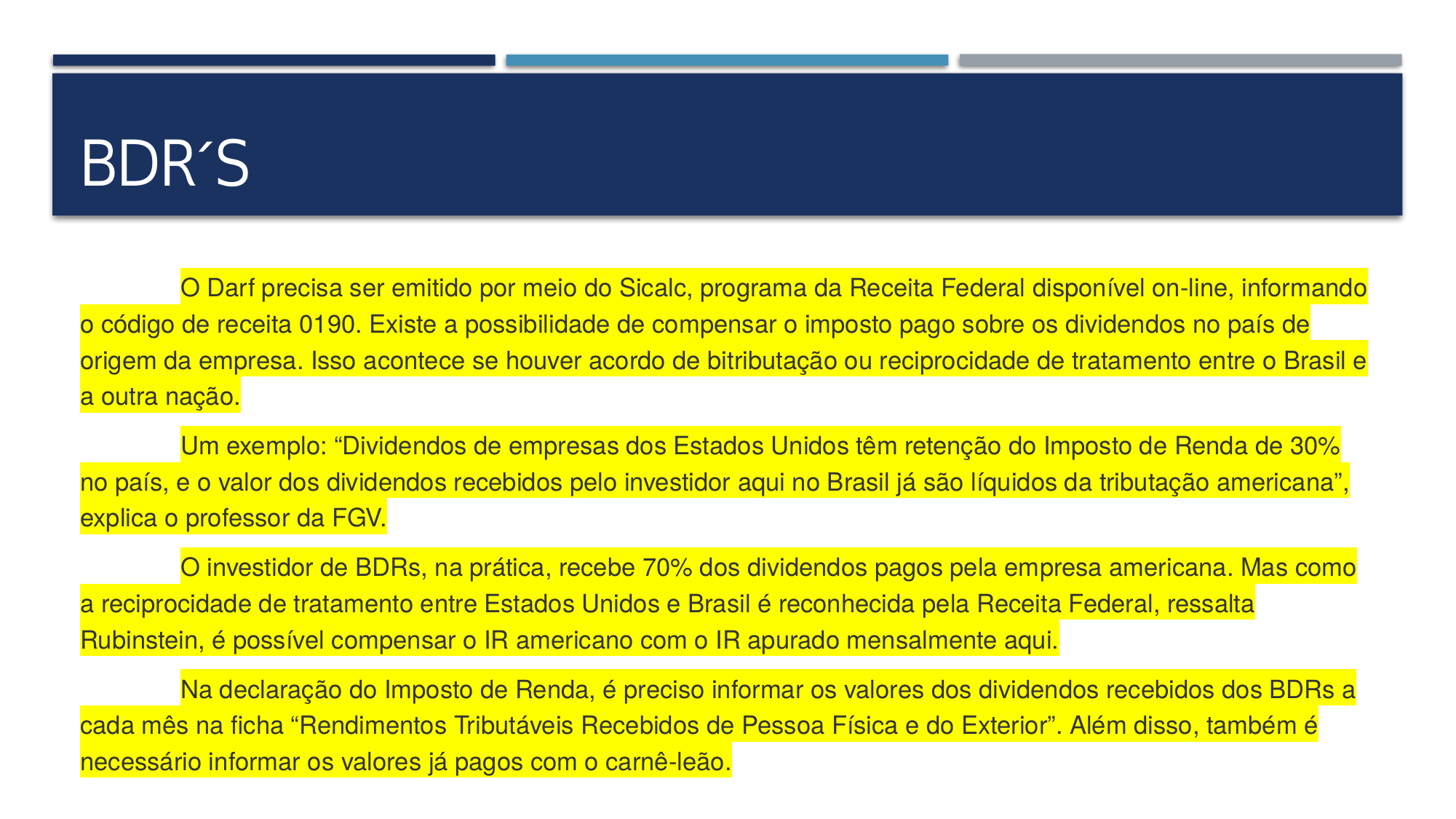

# BDR´S
	O Darf precisa ser emitido por meio do Sicalc, programa da Receita Federal disponível on-line, informando o código de receita 0190. Existe a possibilidade de compensar o imposto pago sobre os dividendos no país de origem da empresa. Isso acontece se houver acordo de bitributação ou reciprocidade de tratamento entre o Brasil e a outra nação.
	Um exemplo: “Dividendos de empresas dos Estados Unidos têm retenção do Imposto de Renda de 30% no país, e o valor dos dividendos recebidos pelo investidor aqui no Brasil já são líquidos da tributação americana”, explica o professor da FGV.
	O investidor de BDRs, na prática, recebe 70% dos dividendos pagos pela empresa americana. Mas como a reciprocidade de tratamento entre Estados Unidos e Brasil é reconhecida pela Receita Federal, ressalta Rubinstein, é possível compensar o IR americano com o IR apurado mensalmente aqui.
	Na declaração do Imposto de Renda, é preciso informar os valores dos dividendos recebidos dos BDRs a cada mês na ficha “Rendimentos Tributáveis Recebidos de Pessoa Física e do Exterior”. Além disso, também é necessário informar os valores já pagos com o carnê-leão.